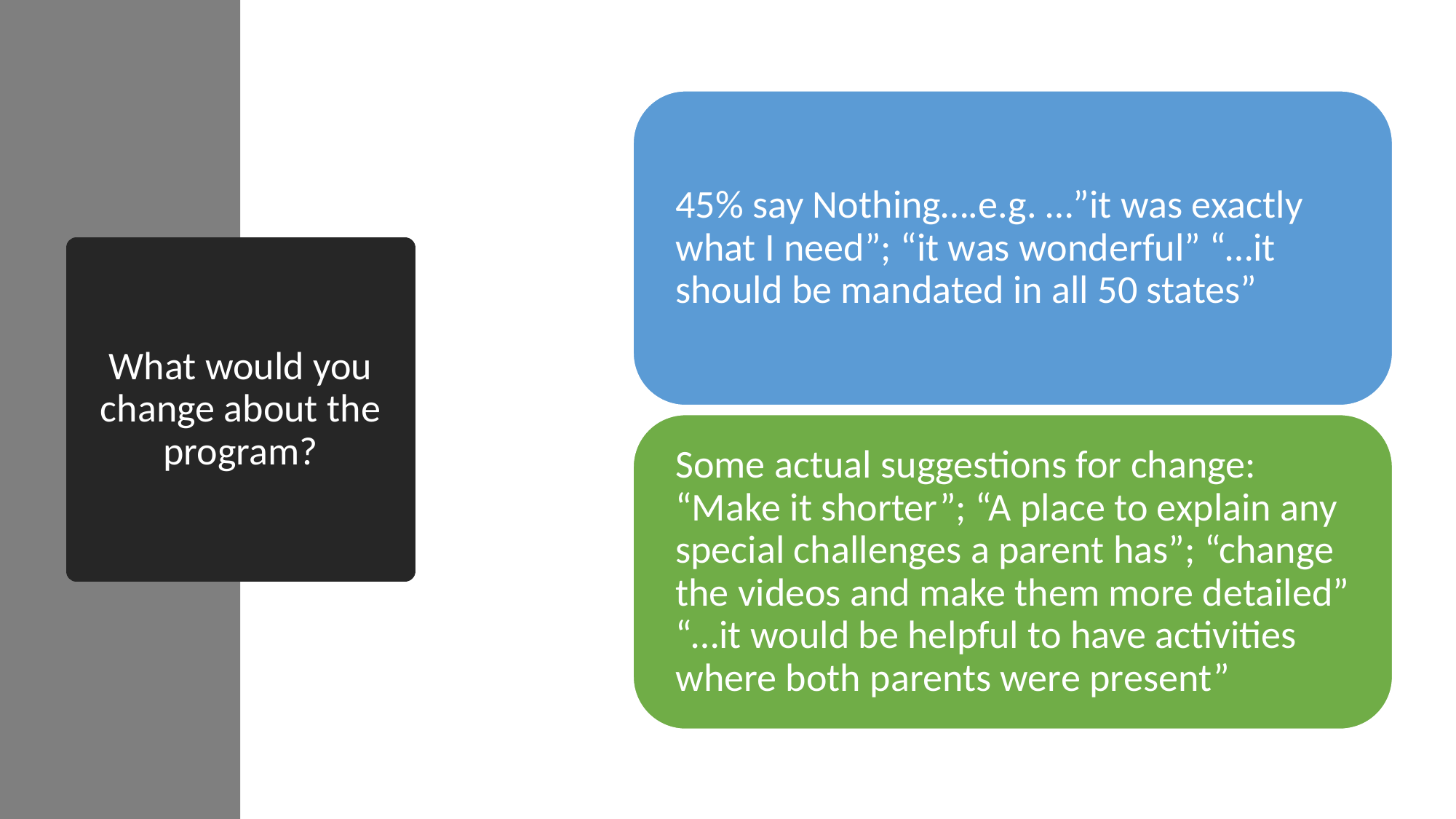

45% say Nothing….e.g. …”it was exactly what I need”; “it was wonderful” “…it should be mandated in all 50 states”
Some actual suggestions for change: “Make it shorter”; “A place to explain any special challenges a parent has”; “change the videos and make them more detailed” “…it would be helpful to have activities where both parents were present”
# What would you change about the program?